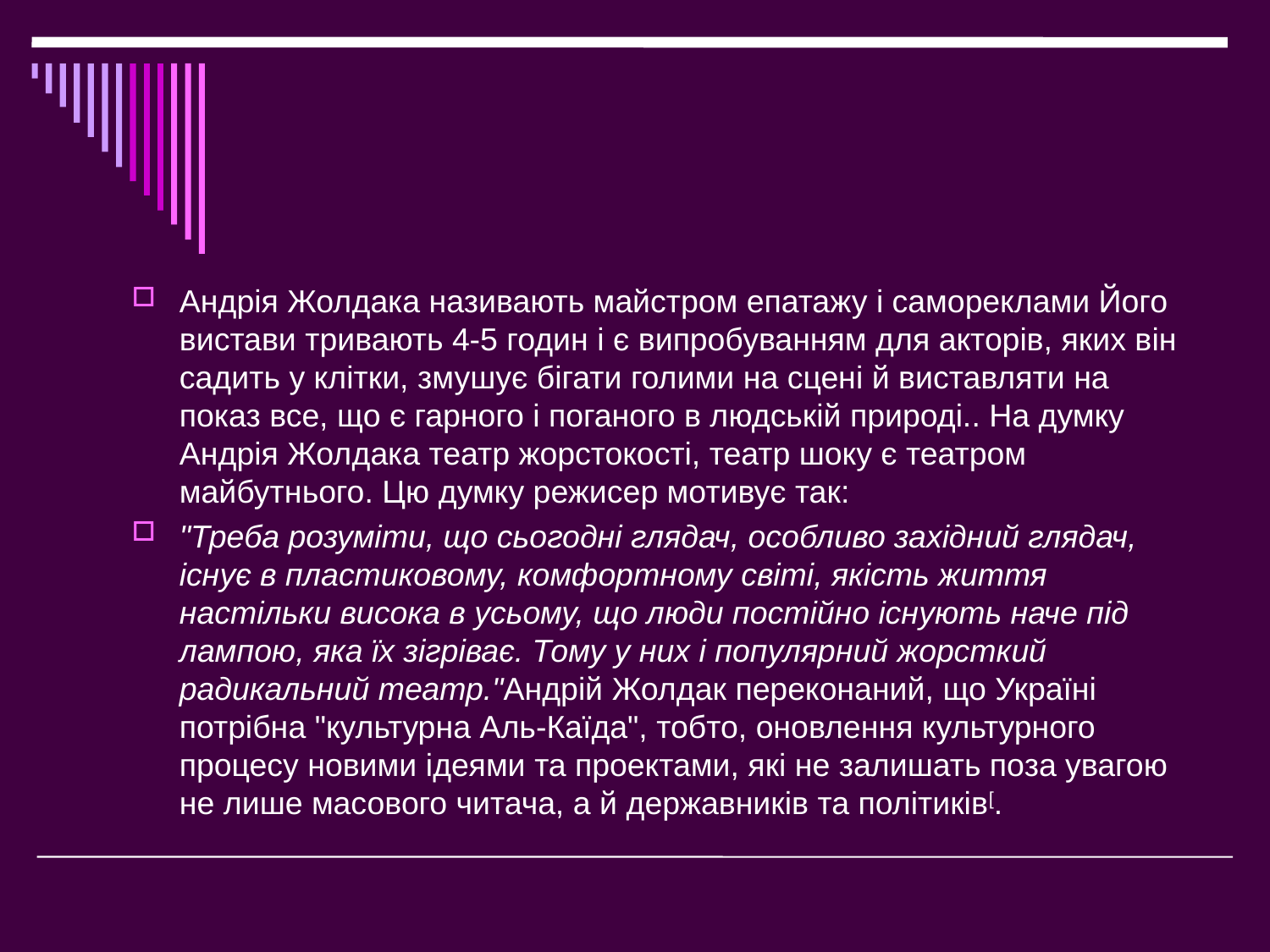

#
Андрія Жолдака називають майстром епатажу і самореклами Його вистави тривають 4-5 годин і є випробуванням для акторів, яких він садить у клітки, змушує бігати голими на сцені й виставляти на показ все, що є гарного і поганого в людській природі.. На думку Андрія Жолдака театр жорстокості, театр шоку є театром майбутнього. Цю думку режисер мотивує так:
"Треба розуміти, що сьогодні глядач, особливо західний глядач, існує в пластиковому, комфортному світі, якість життя настільки висока в усьому, що люди постійно існують наче під лампою, яка їх зігріває. Тому у них і популярний жорсткий радикальний театр."Андрій Жолдак переконаний, що Україні потрібна "культурна Аль-Каїда", тобто, оновлення культурного процесу новими ідеями та проектами, які не залишать поза увагою не лише масового читача, а й державників та політиків[.